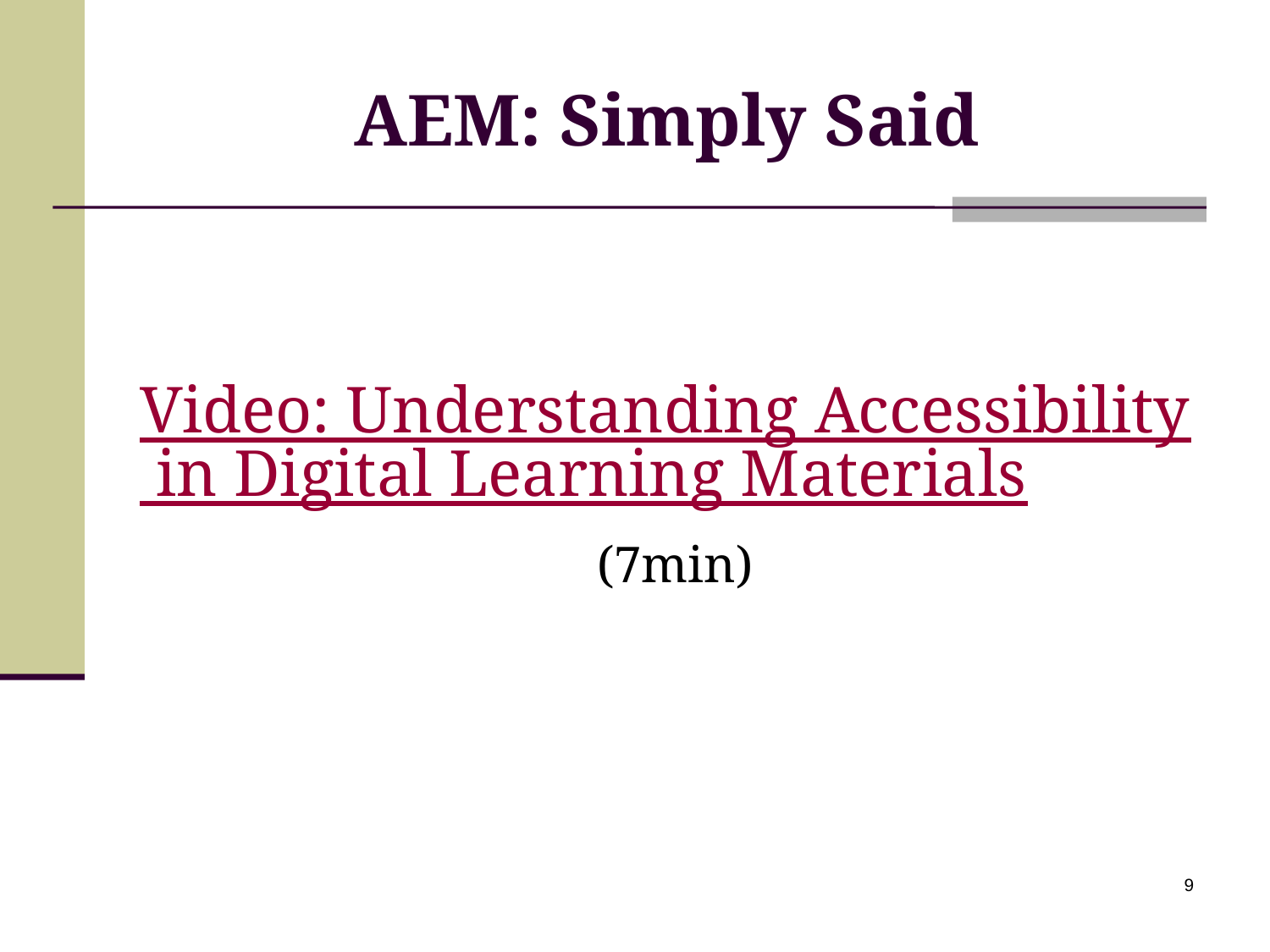

# AEM: Simply Said

Video: Understanding Accessibility in Digital Learning Materials (7min)

9